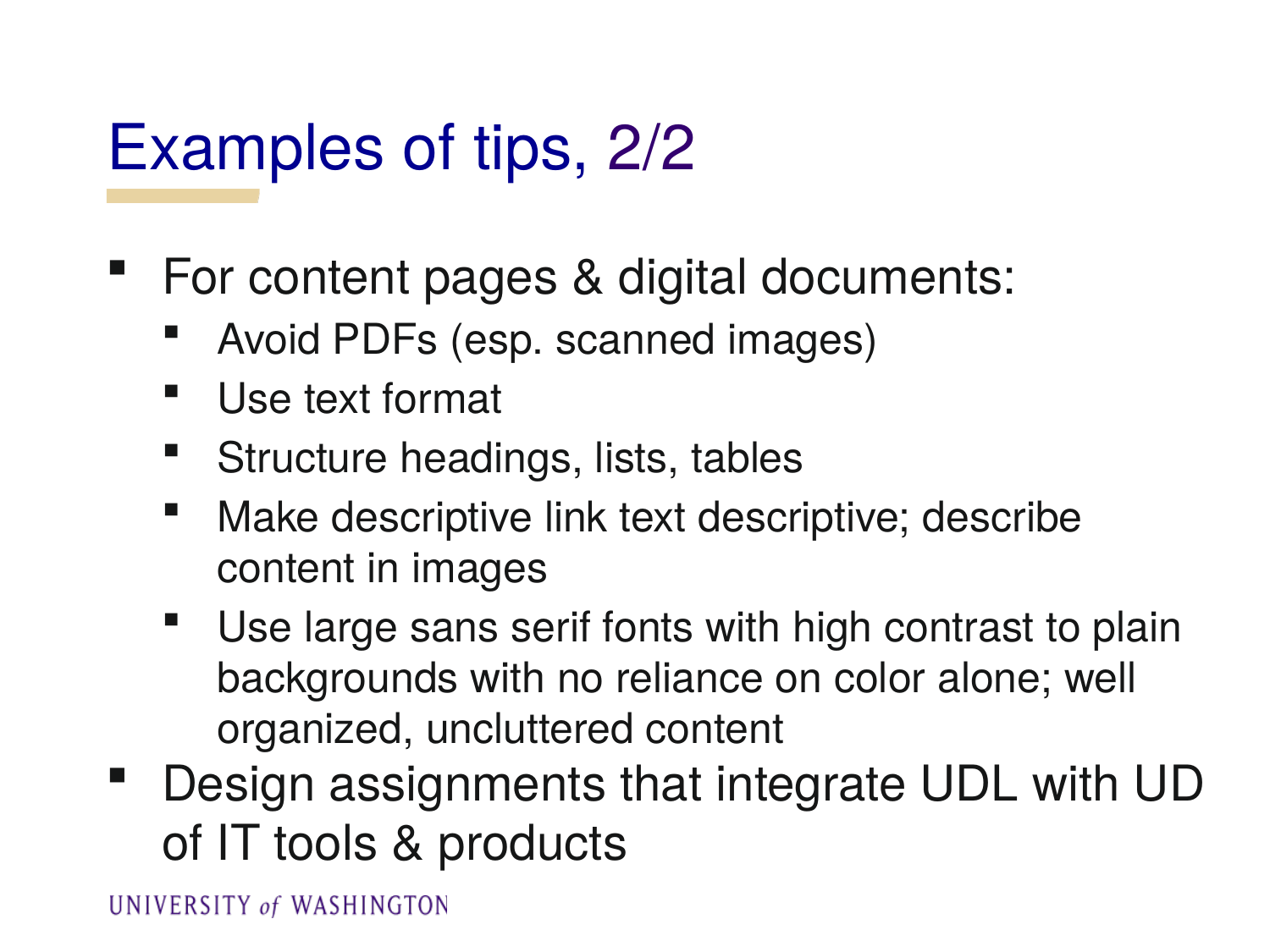

# Examples of tips, 2/2

For content pages & digital documents:
Avoid PDFs (esp. scanned images)
Use text format
Structure headings, lists, tables
Make descriptive link text descriptive; describe content in images
Use large sans serif fonts with high contrast to plain backgrounds with no reliance on color alone; well organized, uncluttered content
Design assignments that integrate UDL with UD of IT tools & products